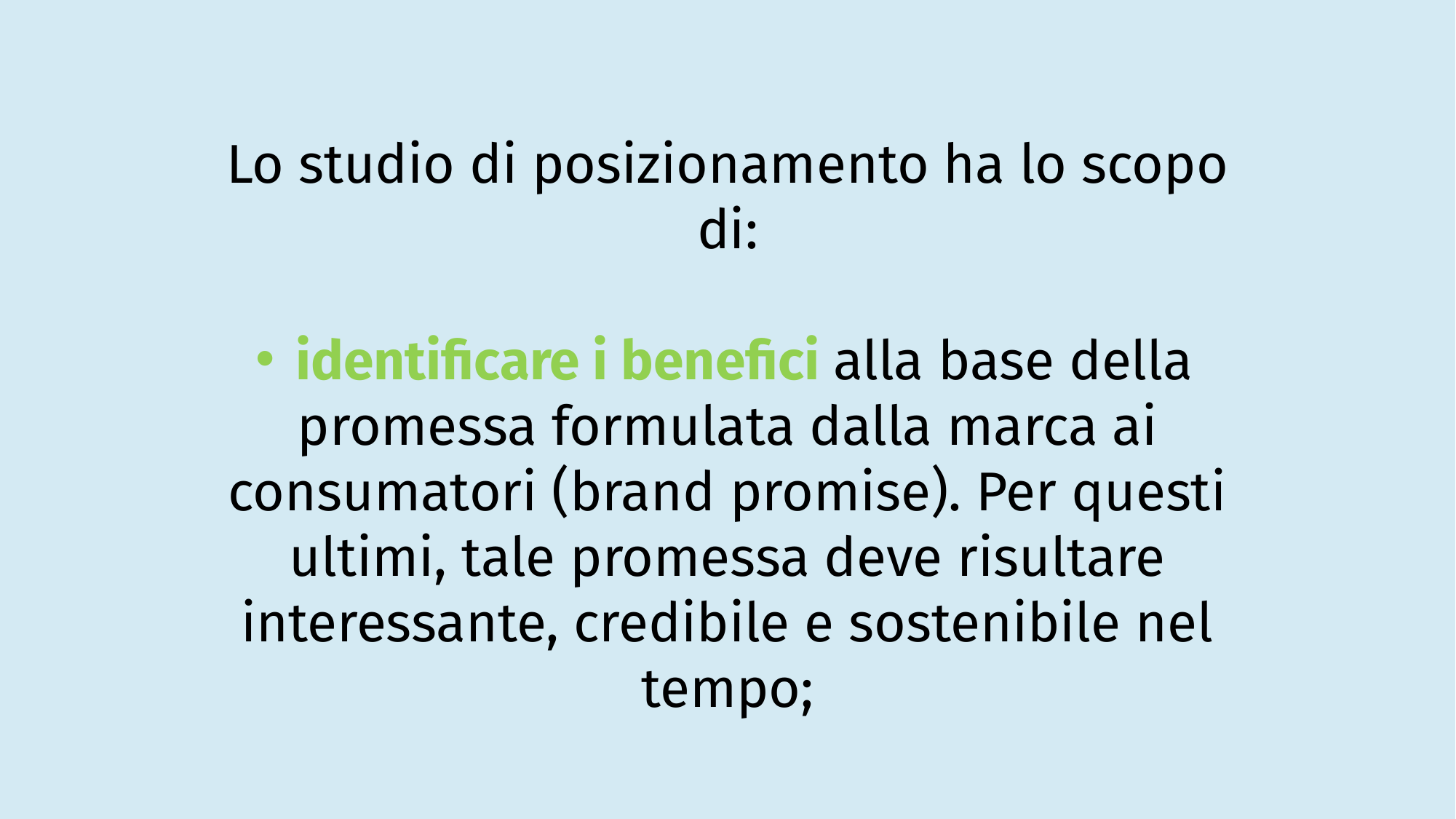

Lo studio di posizionamento ha lo scopo di:

﻿ identificare i benefici alla base della promessa formulata dalla marca ai consumatori (brand promise). Per questi ultimi, tale promessa deve risultare interessante, credibile e sostenibile nel tempo;